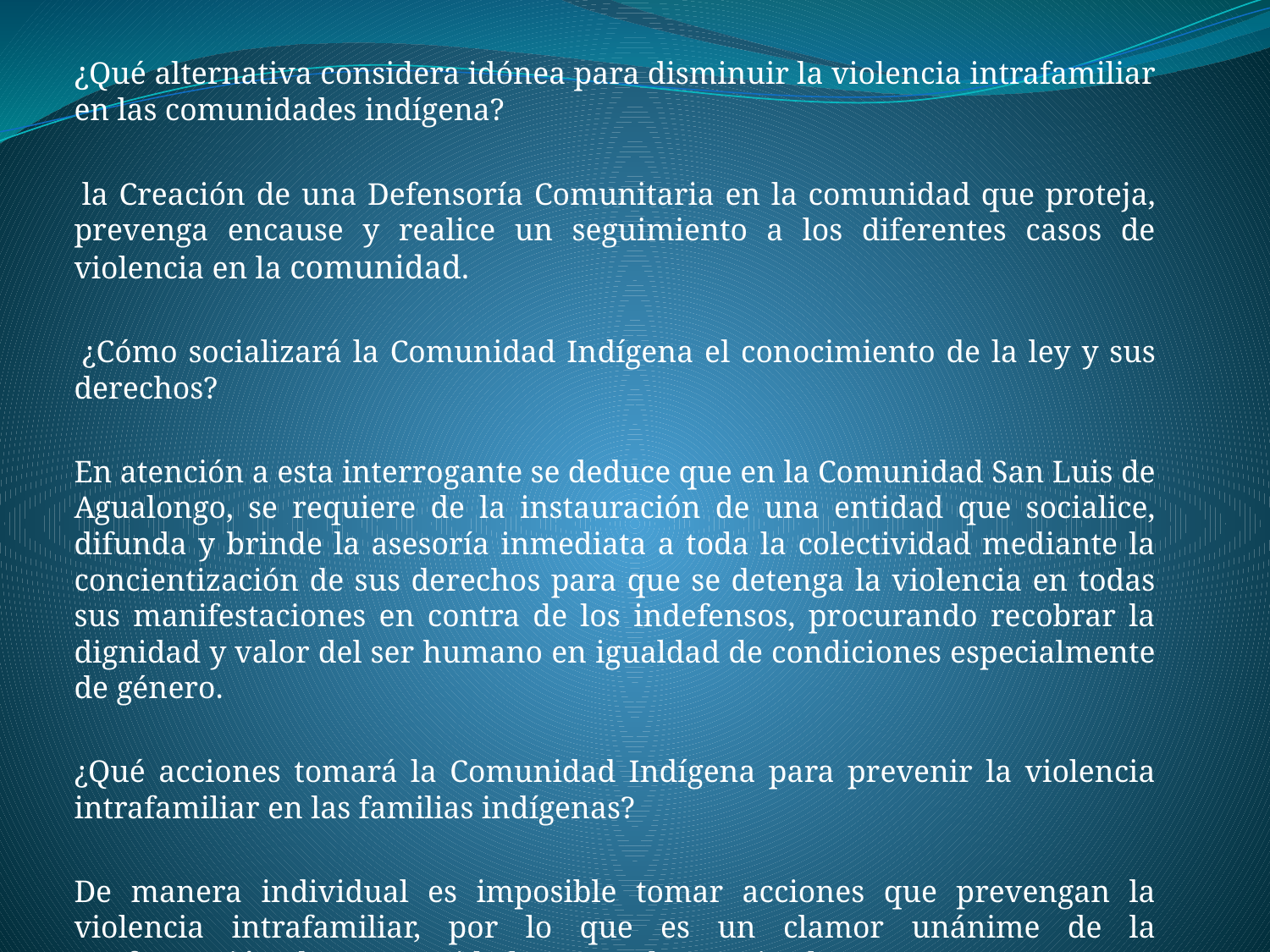

¿Qué alternativa considera idónea para disminuir la violencia intrafamiliar en las comunidades indígena?

 la Creación de una Defensoría Comunitaria en la comunidad que proteja, prevenga encause y realice un seguimiento a los diferentes casos de violencia en la comunidad.

 ¿Cómo socializará la Comunidad Indígena el conocimiento de la ley y sus derechos?

En atención a esta interrogante se deduce que en la Comunidad San Luis de Agualongo, se requiere de la instauración de una entidad que socialice, difunda y brinde la asesoría inmediata a toda la colectividad mediante la concientización de sus derechos para que se detenga la violencia en todas sus manifestaciones en contra de los indefensos, procurando recobrar la dignidad y valor del ser humano en igualdad de condiciones especialmente de género.

¿Qué acciones tomará la Comunidad Indígena para prevenir la violencia intrafamiliar en las familias indígenas?

De manera individual es imposible tomar acciones que prevengan la violencia intrafamiliar, por lo que es un clamor unánime de la conformación de una entidad comunal organizada que asuma este reto frente a la violencia intrafamiliar indígena.